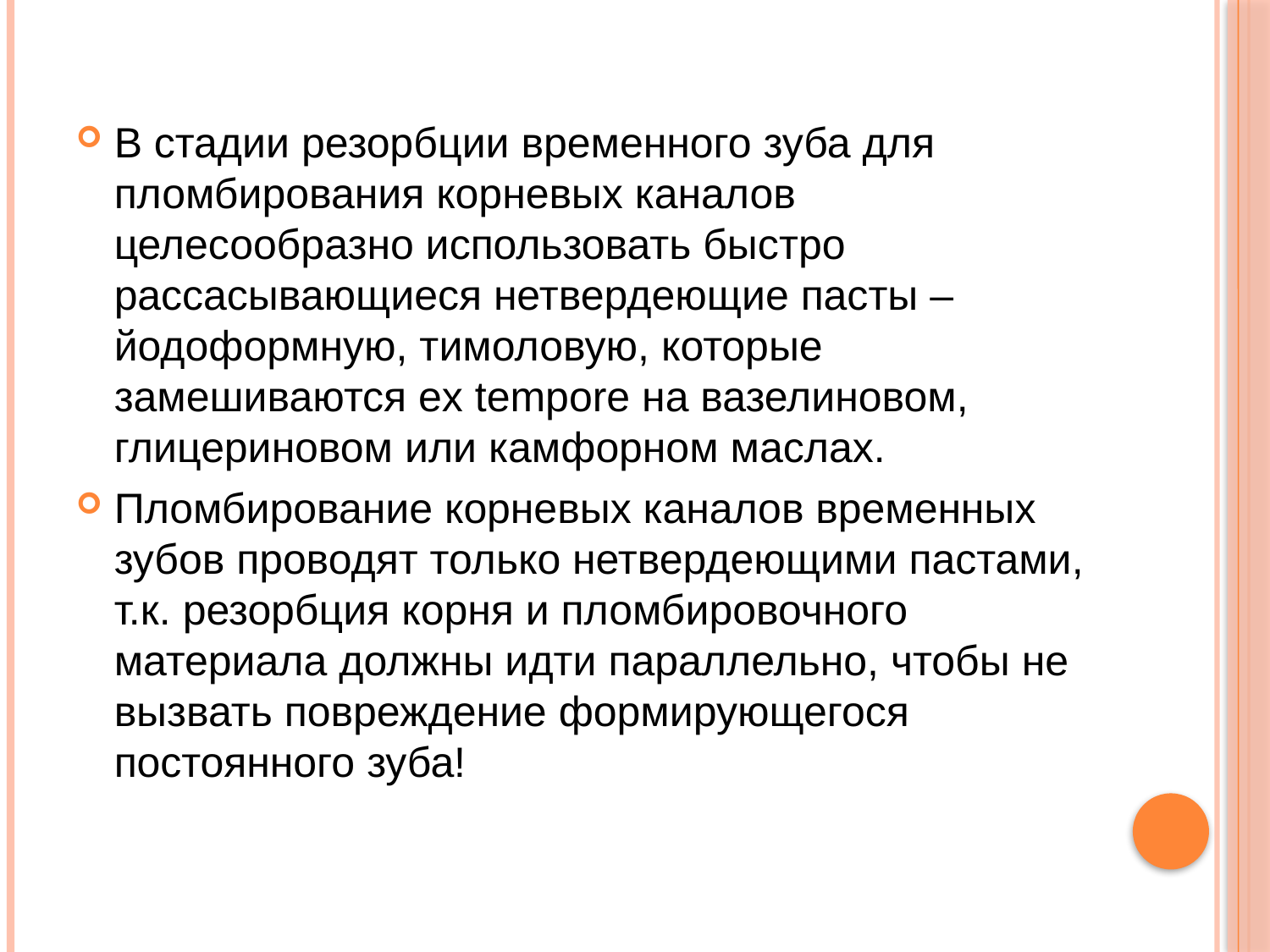

В стадии резорбции временного зуба для пломбирования корневых каналов целесообразно использовать быстро рассасывающиеся нетвердеющие пасты – йодоформную, тимоловую, которые замешиваются ex tempore на вазелиновом, глицериновом или камфорном маслах.
Пломбирование корневых каналов временных зубов проводят только нетвердеющими пастами, т.к. резорбция корня и пломбировочного материала должны идти параллельно, чтобы не вызвать повреждение формирующегося постоянного зуба!